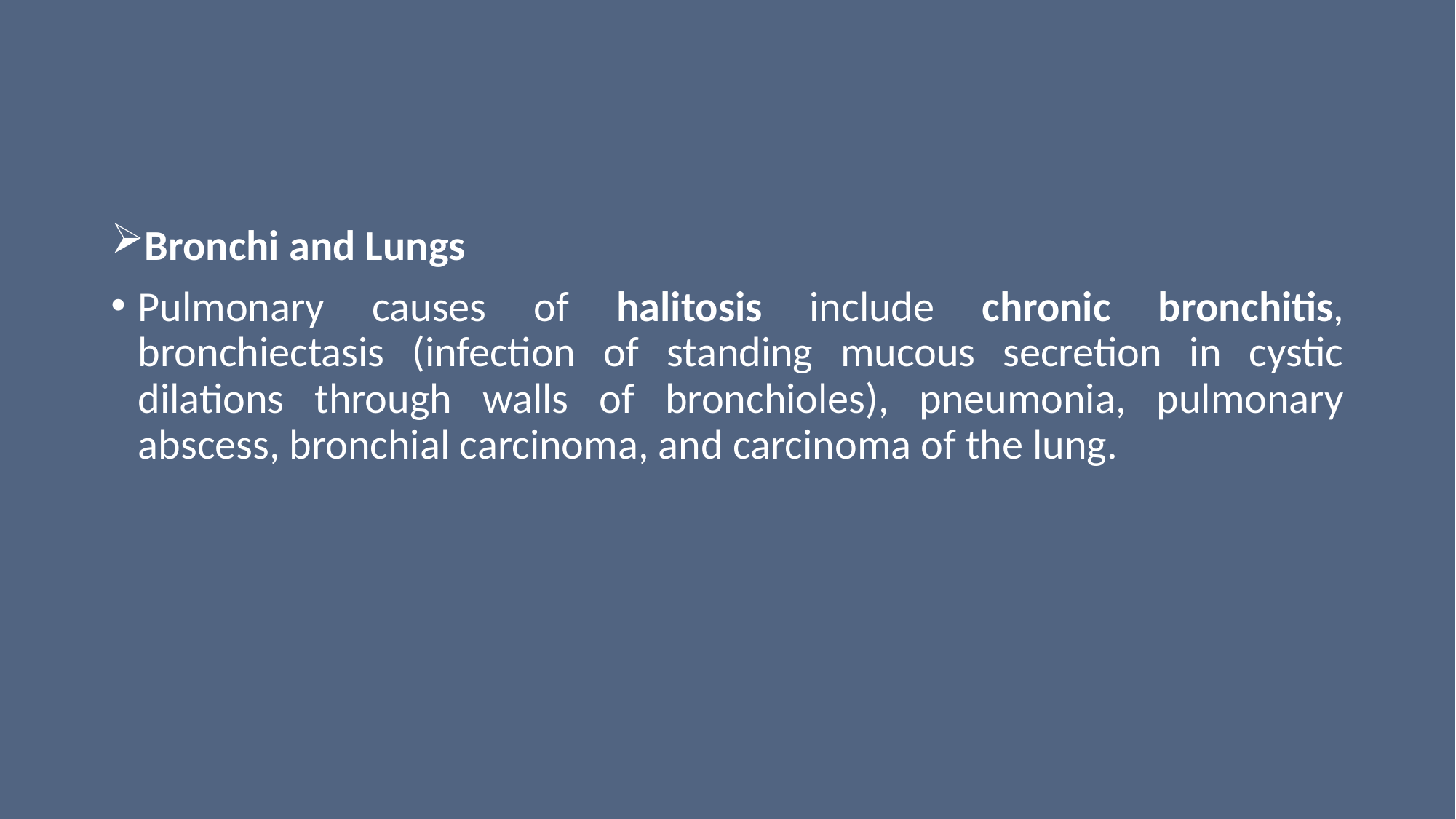

#
Bronchi and Lungs
Pulmonary causes of halitosis include chronic bronchitis, bronchiectasis (infection of standing mucous secretion in cystic dilations through walls of bronchioles), pneumonia, pulmonary abscess, bronchial carcinoma, and carcinoma of the lung.